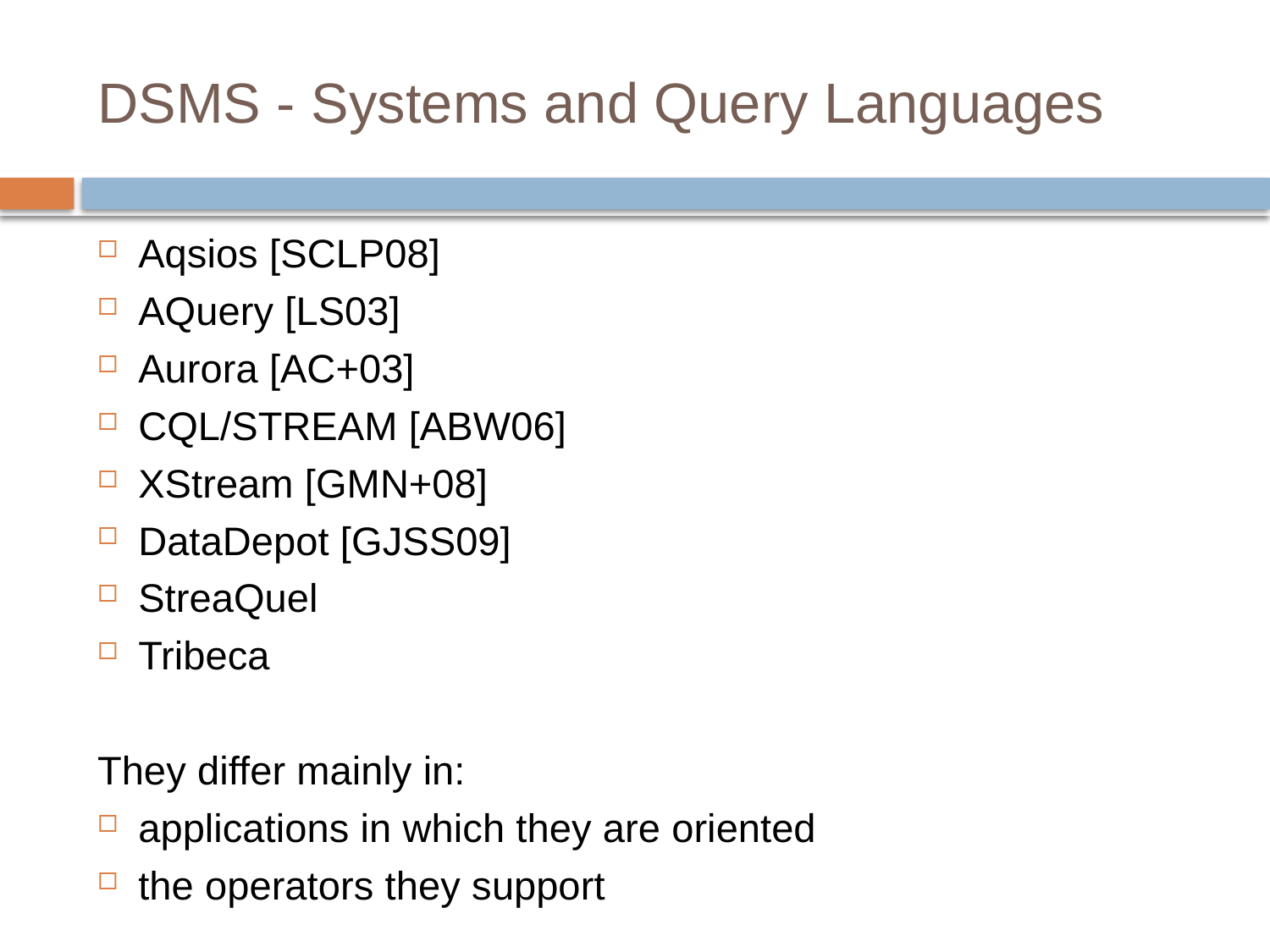

# DSMS - Systems and Query Languages
Aqsios [SCLP08]
AQuery [LS03]
Aurora [AC+03]
CQL/STREAM [ABW06]
XStream [GMN+08]
DataDepot [GJSS09]
StreaQuel
Tribeca

They differ mainly in:
applications in which they are oriented
the operators they support